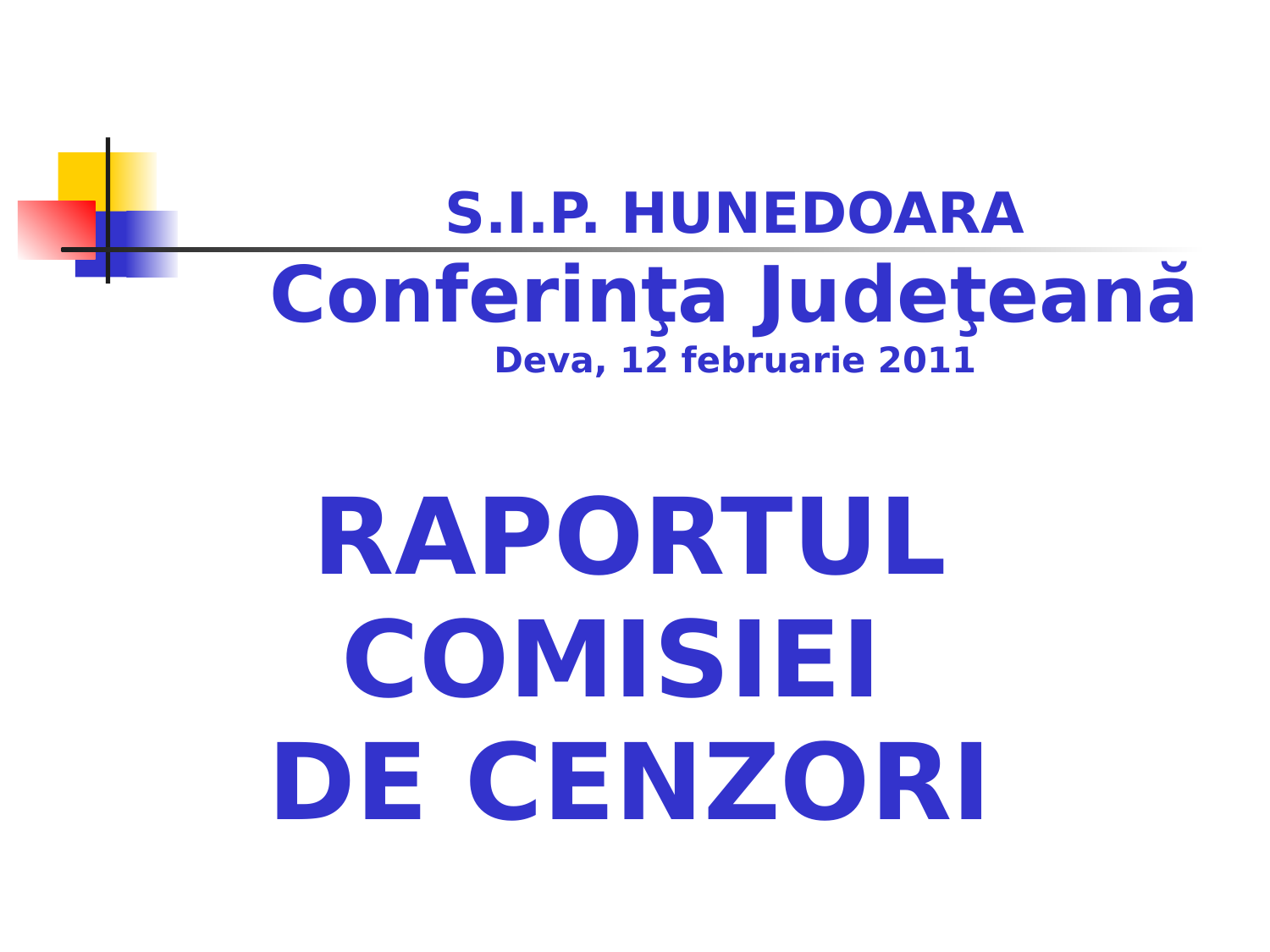

# S.I.P. HUNEDOARA Conferinţa Judeţeană Deva, 12 februarie 2011

RAPORTUL
COMISIEI
DE CENZORI